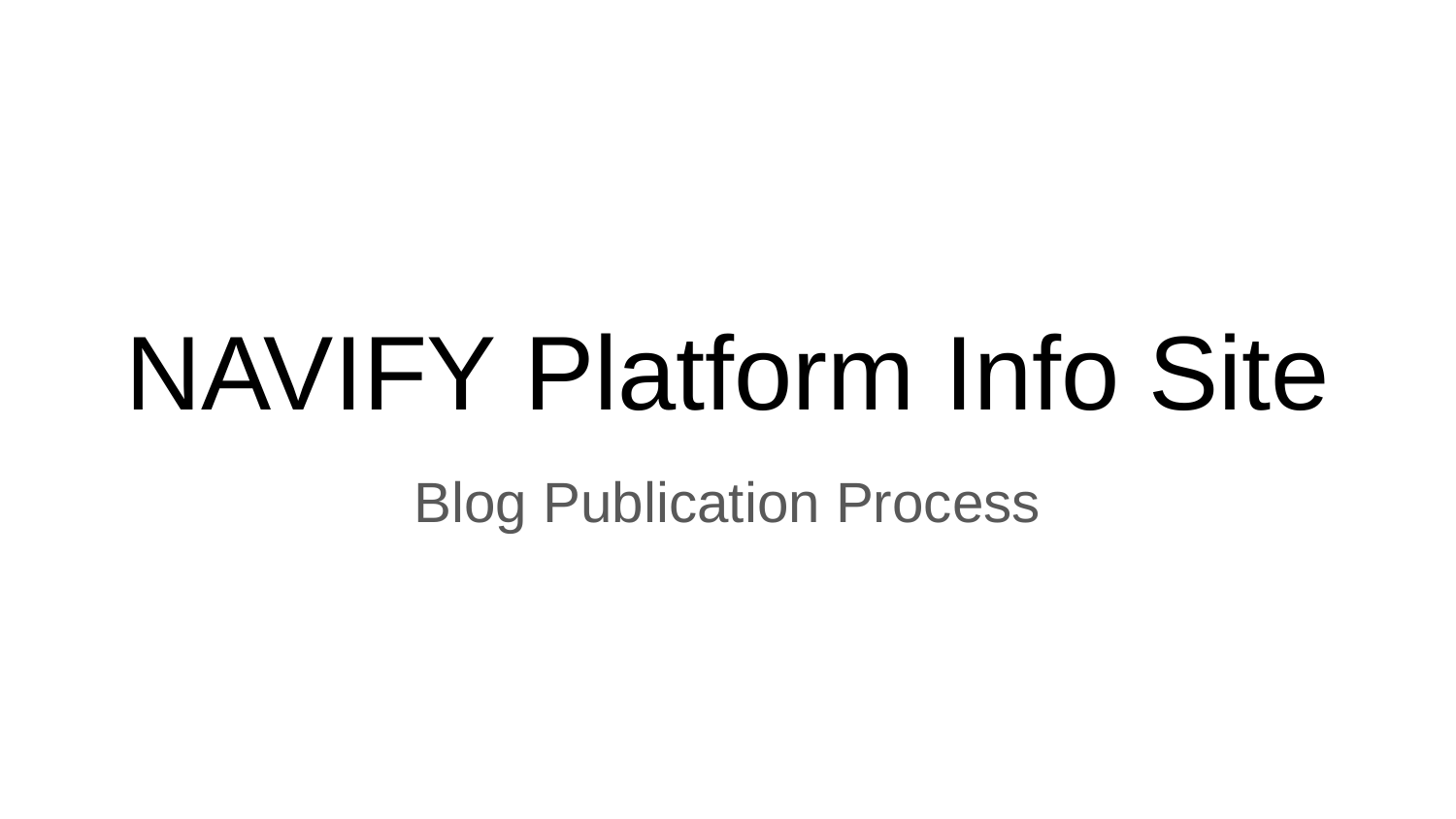

# NAVIFY Platform Info Site
Blog Publication Process